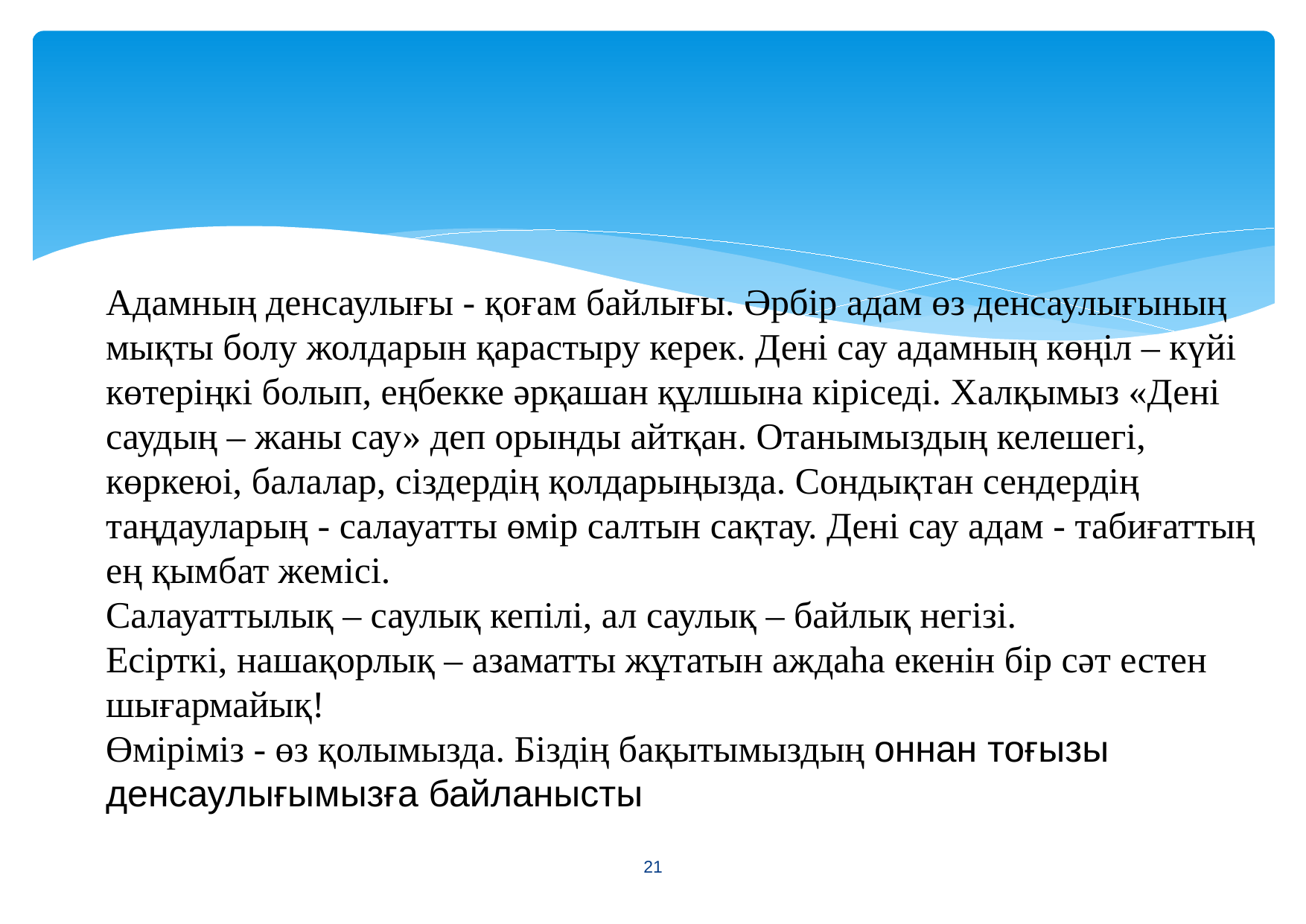

Адамның денсаулығы - қоғам байлығы. Әрбір адам өз денсаулығының мықты болу жолдарын қарастыру керек. Дені сау адамның көңіл – күйі көтеріңкі болып, еңбекке әрқашан құлшына кіріседі. Халқымыз «Дені саудың – жаны сау» деп орынды айтқан. Отанымыздың келешегі, көркеюі, балалар, сіздердің қолдарыңызда. Сондықтан сендердің таңдауларың - салауатты өмір салтын сақтау. Дені сау адам - табиғаттың ең қымбат жемісі.
Салауаттылық – саулық кепілі, ал саулық – байлық негізі.
Есірткі, нашақорлық – азаматты жұтатын аждаһа екенін бір сәт естен шығармайық!
Өміріміз - өз қолымызда. Біздің бақытымыздың оннан тоғызы денсаулығымызға байланысты
21